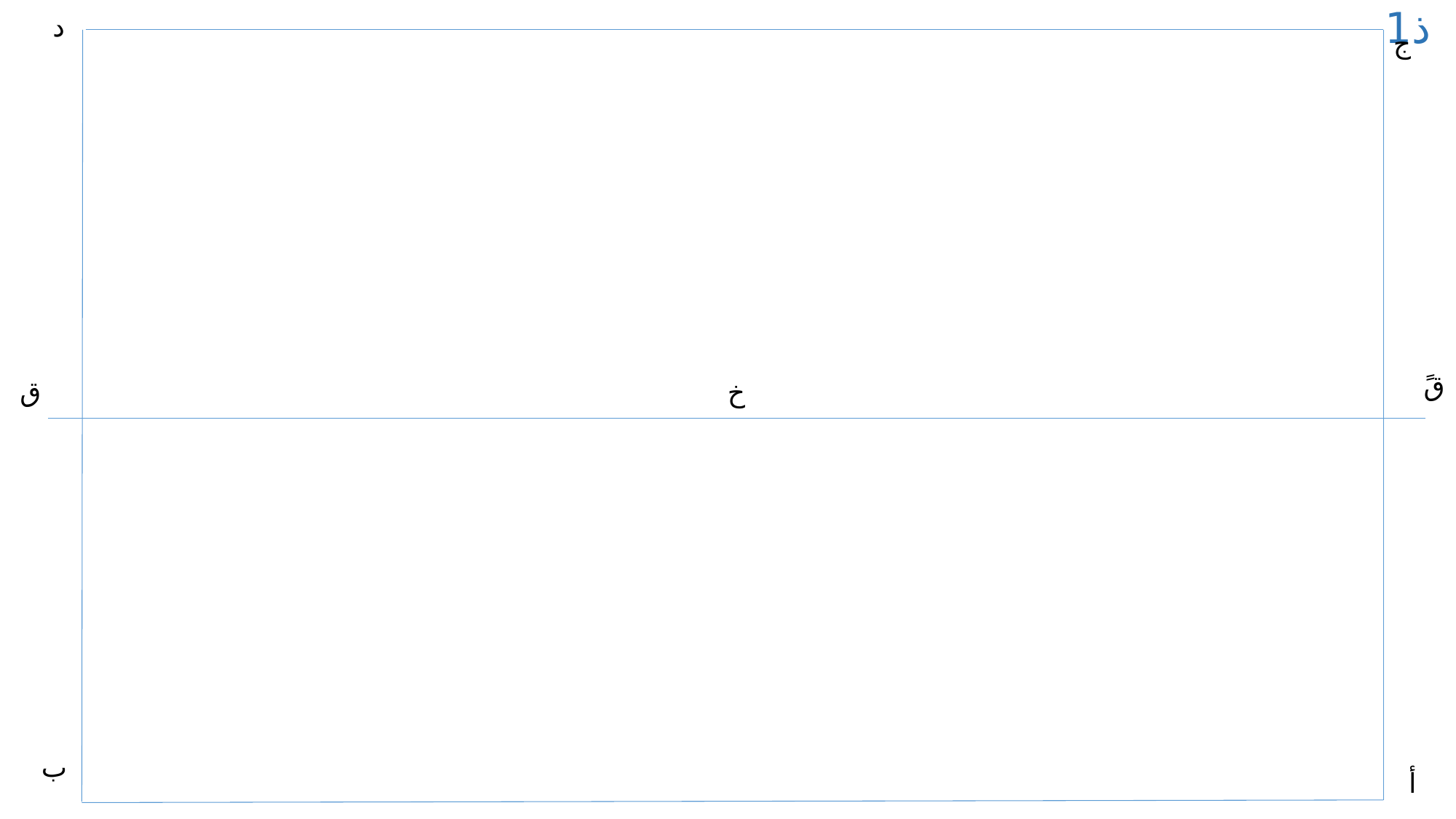

ذ1
د
ج
قً
ق
خ
ب
أ